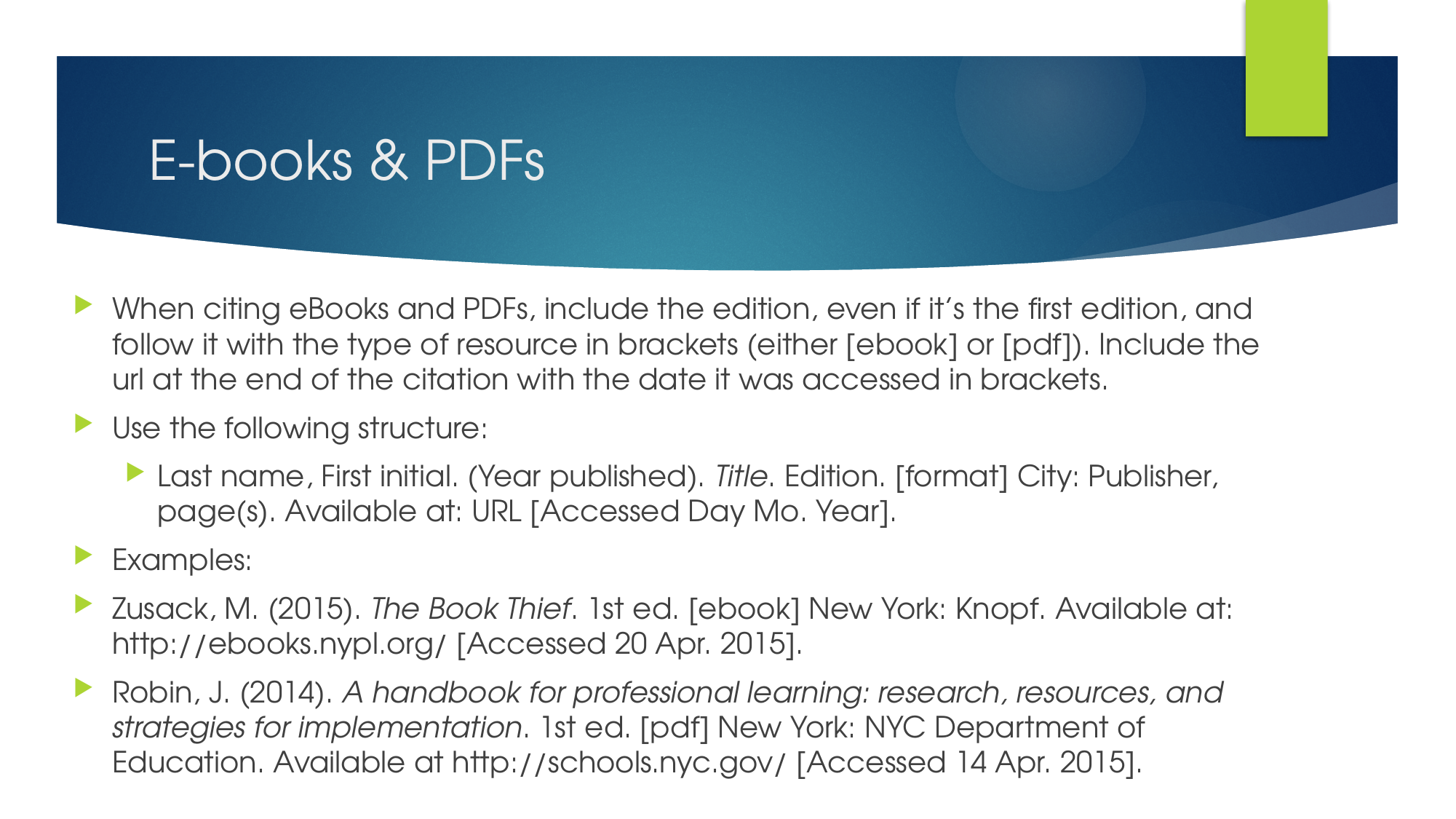

# E-books & PDFs
When citing eBooks and PDFs, include the edition, even if it’s the first edition, and follow it with the type of resource in brackets (either [ebook] or [pdf]). Include the url at the end of the citation with the date it was accessed in brackets.
Use the following structure:
Last name, First initial. (Year published). Title. Edition. [format] City: Publisher, page(s). Available at: URL [Accessed Day Mo. Year].
Examples:
Zusack, M. (2015). The Book Thief. 1st ed. [ebook] New York: Knopf. Available at: http://ebooks.nypl.org/ [Accessed 20 Apr. 2015].
Robin, J. (2014). A handbook for professional learning: research, resources, and strategies for implementation. 1st ed. [pdf] New York: NYC Department of Education. Available at http://schools.nyc.gov/ [Accessed 14 Apr. 2015].